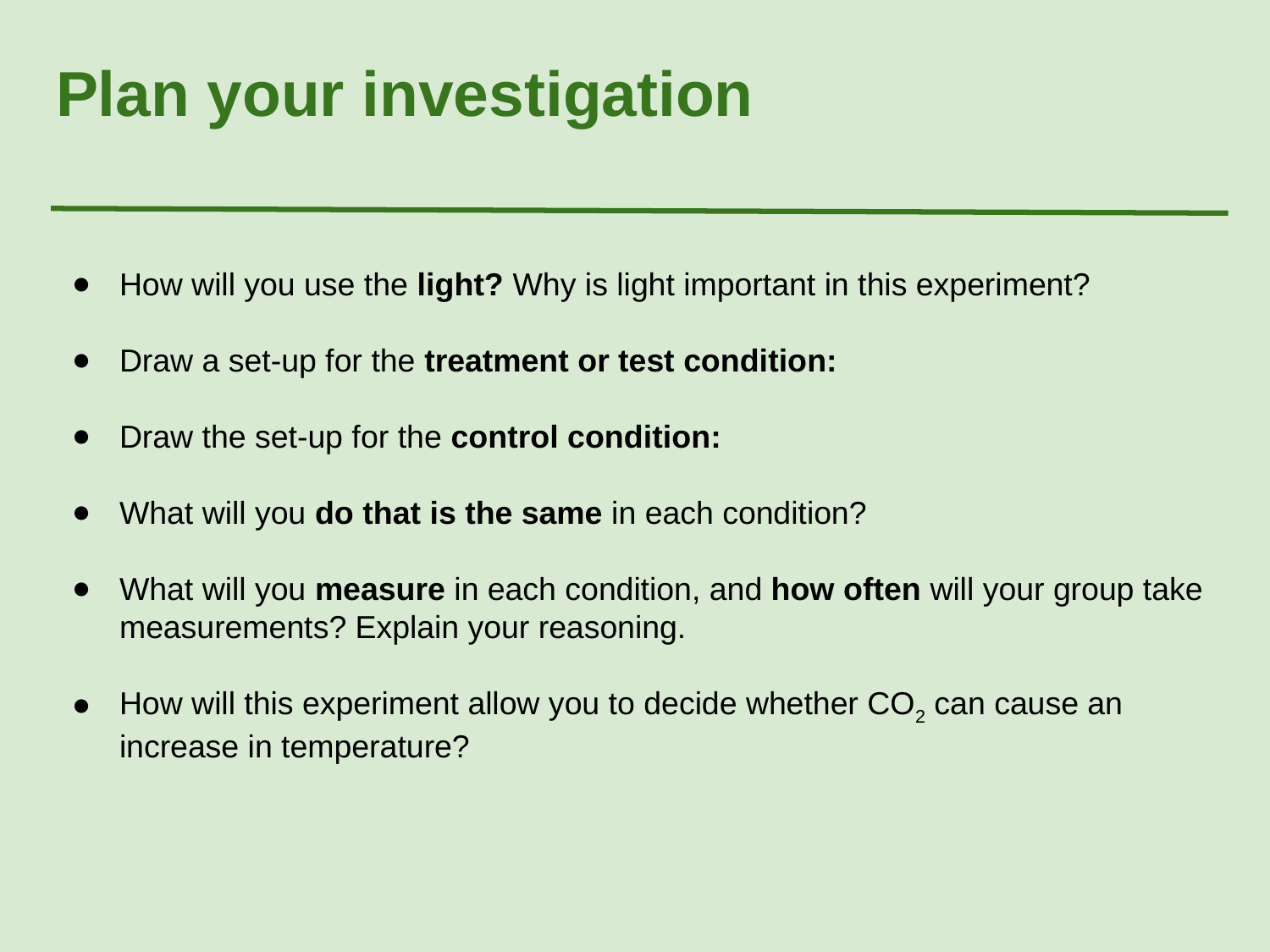

# Plan your investigation
How will you use the light? Why is light important in this experiment?

Draw a set-up for the treatment or test condition:

Draw the set-up for the control condition:

What will you do that is the same in each condition?

What will you measure in each condition, and how often will your group take measurements? Explain your reasoning.

How will this experiment allow you to decide whether CO2 can cause an increase in temperature?